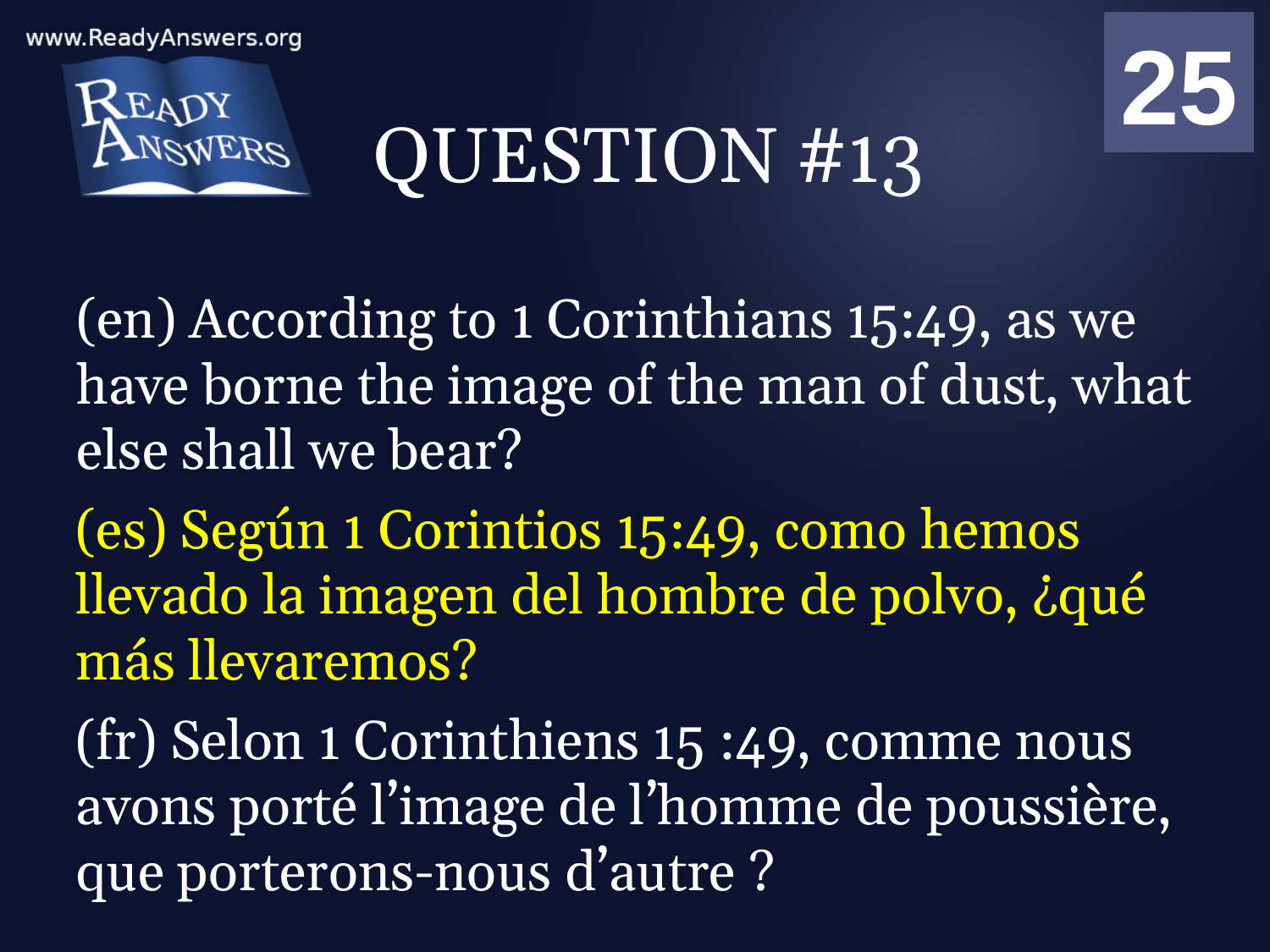

01
02
03
04
05
06
07
08
09
10
11
12
13
14
15
16
17
18
19
20
21
22
23
24
25
00
# QUESTION #13
(en) According to 1 Corinthians 15:49, as we have borne the image of the man of dust, what else shall we bear?
(es) Según 1 Corintios 15:49, como hemos llevado la imagen del hombre de polvo, ¿qué más llevaremos?
(fr) Selon 1 Corinthiens 15 :49, comme nous avons porté l’image de l’homme de poussière, que porterons-nous d’autre ?